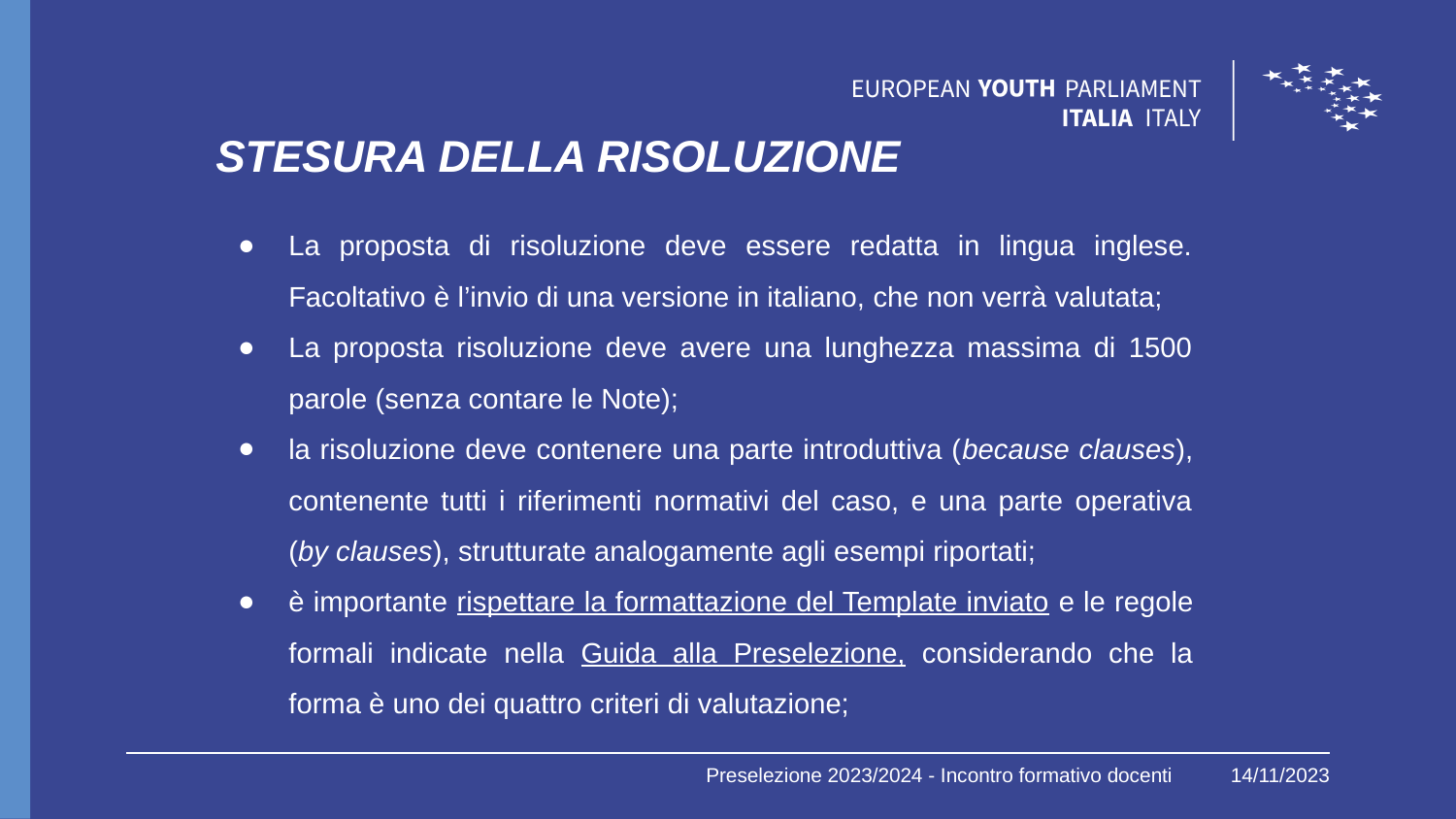

STESURA DELLA RISOLUZIONE
La proposta di risoluzione deve essere redatta in lingua inglese. Facoltativo è l’invio di una versione in italiano, che non verrà valutata;
La proposta risoluzione deve avere una lunghezza massima di 1500 parole (senza contare le Note);
la risoluzione deve contenere una parte introduttiva (because clauses), contenente tutti i riferimenti normativi del caso, e una parte operativa (by clauses), strutturate analogamente agli esempi riportati;
è importante rispettare la formattazione del Template inviato e le regole formali indicate nella Guida alla Preselezione, considerando che la forma è uno dei quattro criteri di valutazione;